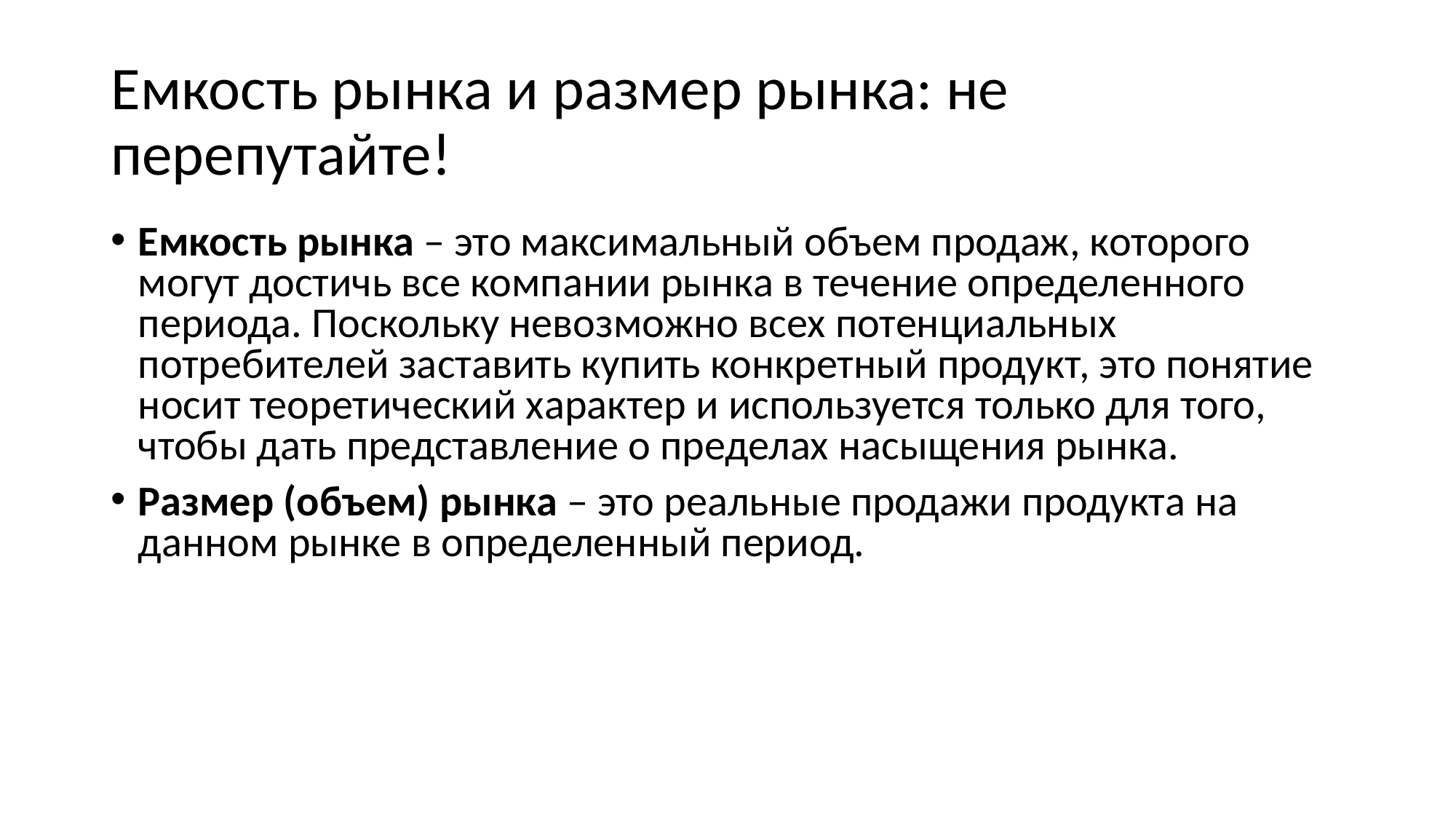

# Емкость рынка и размер рынка: не перепутайте!
Емкость рынка – это максимальный объем продаж, которого могут достичь все компании рынка в течение определенного периода. Поскольку невозможно всех потенциальных потребителей заставить купить конкретный продукт, это понятие носит теоретический характер и используется только для того, чтобы дать представление о пределах насыщения рынка.
Размер (объем) рынка – это реальные продажи продукта на данном рынке в определенный период.